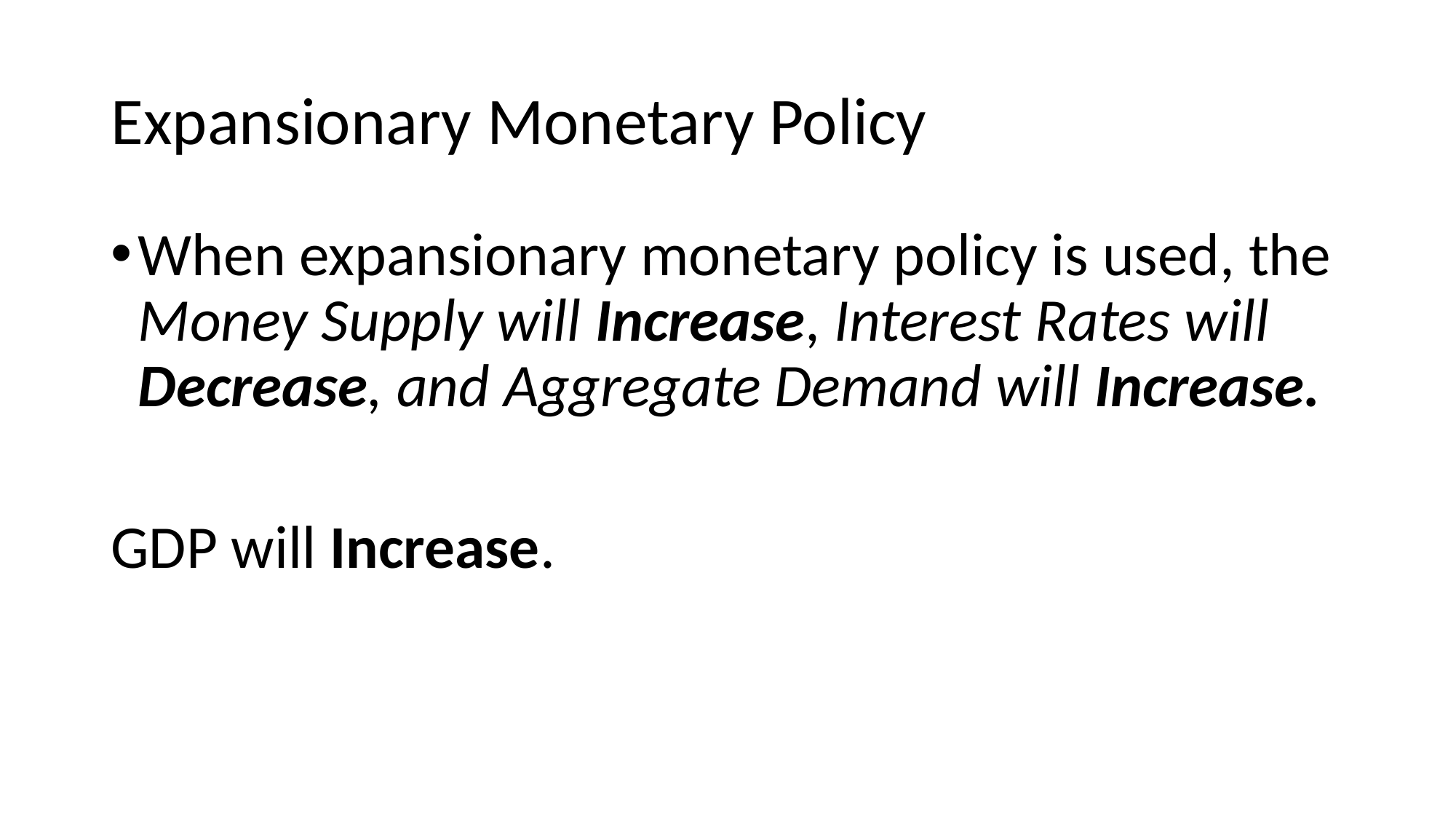

# Expansionary Monetary Policy
When expansionary monetary policy is used, the Money Supply will Increase, Interest Rates will Decrease, and Aggregate Demand will Increase.

GDP will Increase.